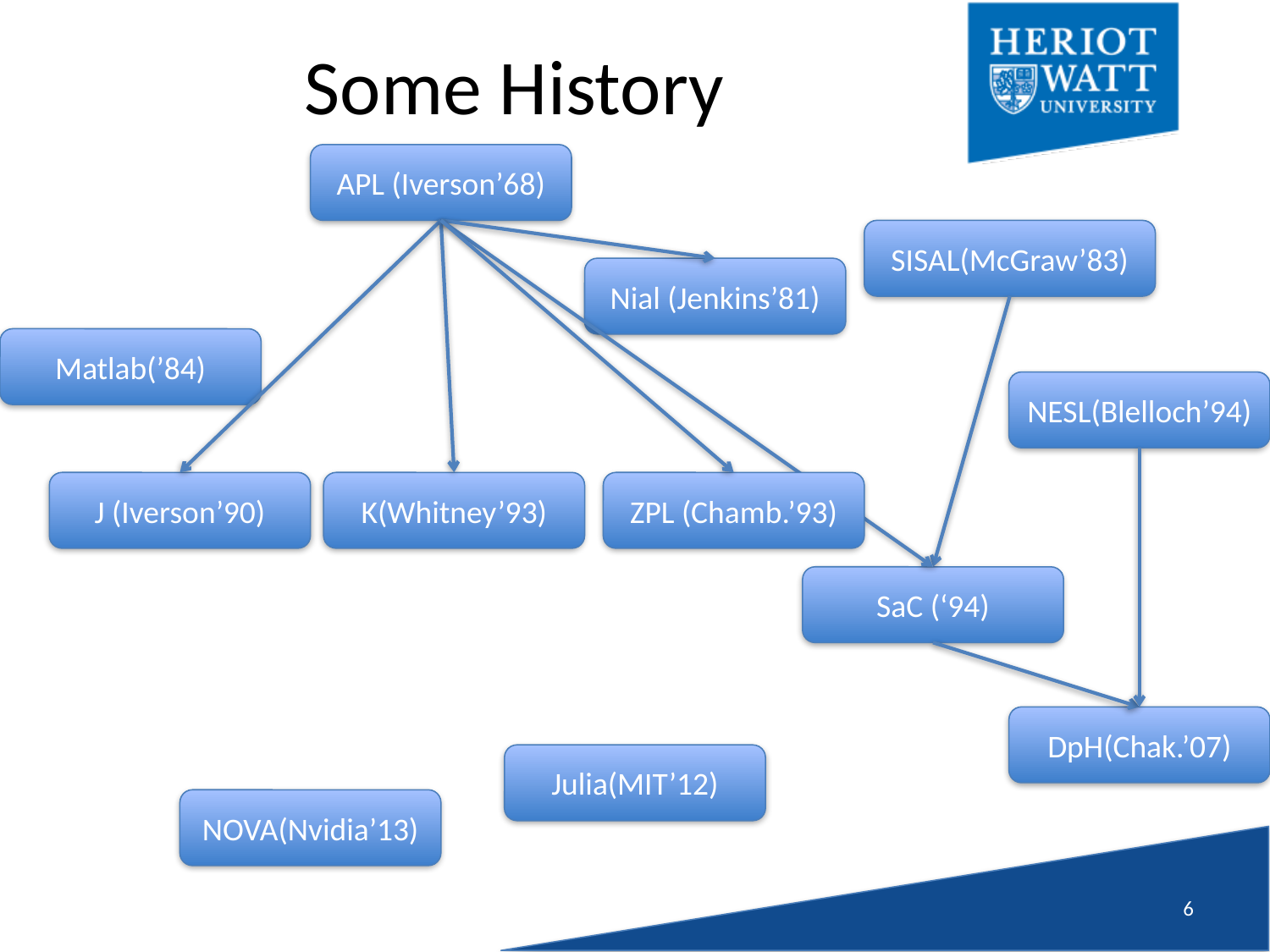

# Some History
APL (Iverson’68)
SISAL(McGraw’83)
Nial (Jenkins’81)
Matlab(’84)
NESL(Blelloch’94)
J (Iverson’90)
K(Whitney’93)
ZPL (Chamb.’93)
SaC (‘94)
DpH(Chak.’07)
Julia(MIT’12)
NOVA(Nvidia’13)
6